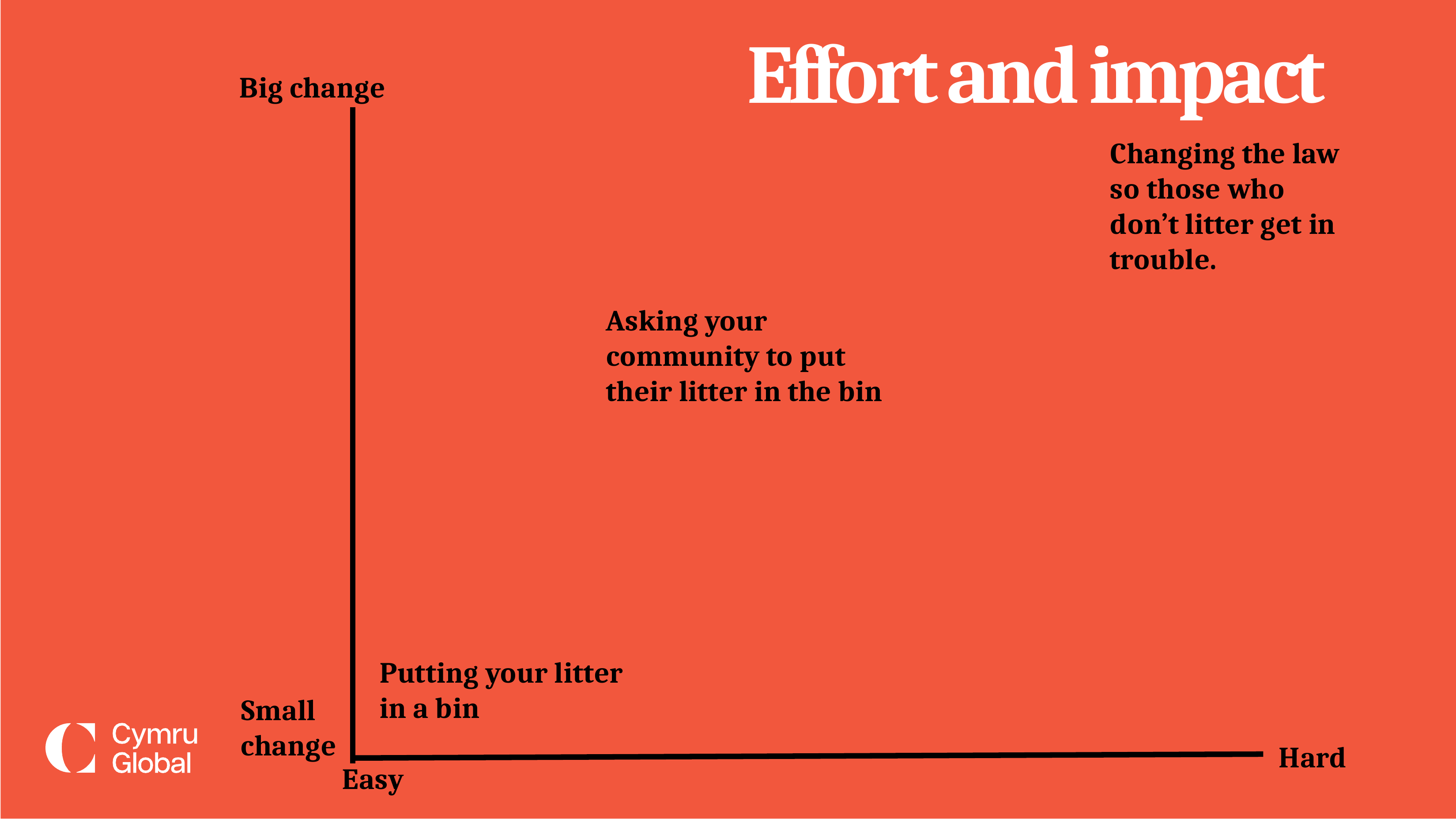

Effort and impact
Big change
Changing the law so those who don’t litter get in trouble.
Asking your community to put their litter in the bin

Putting your litter in a bin
Small change

Hard

Easy